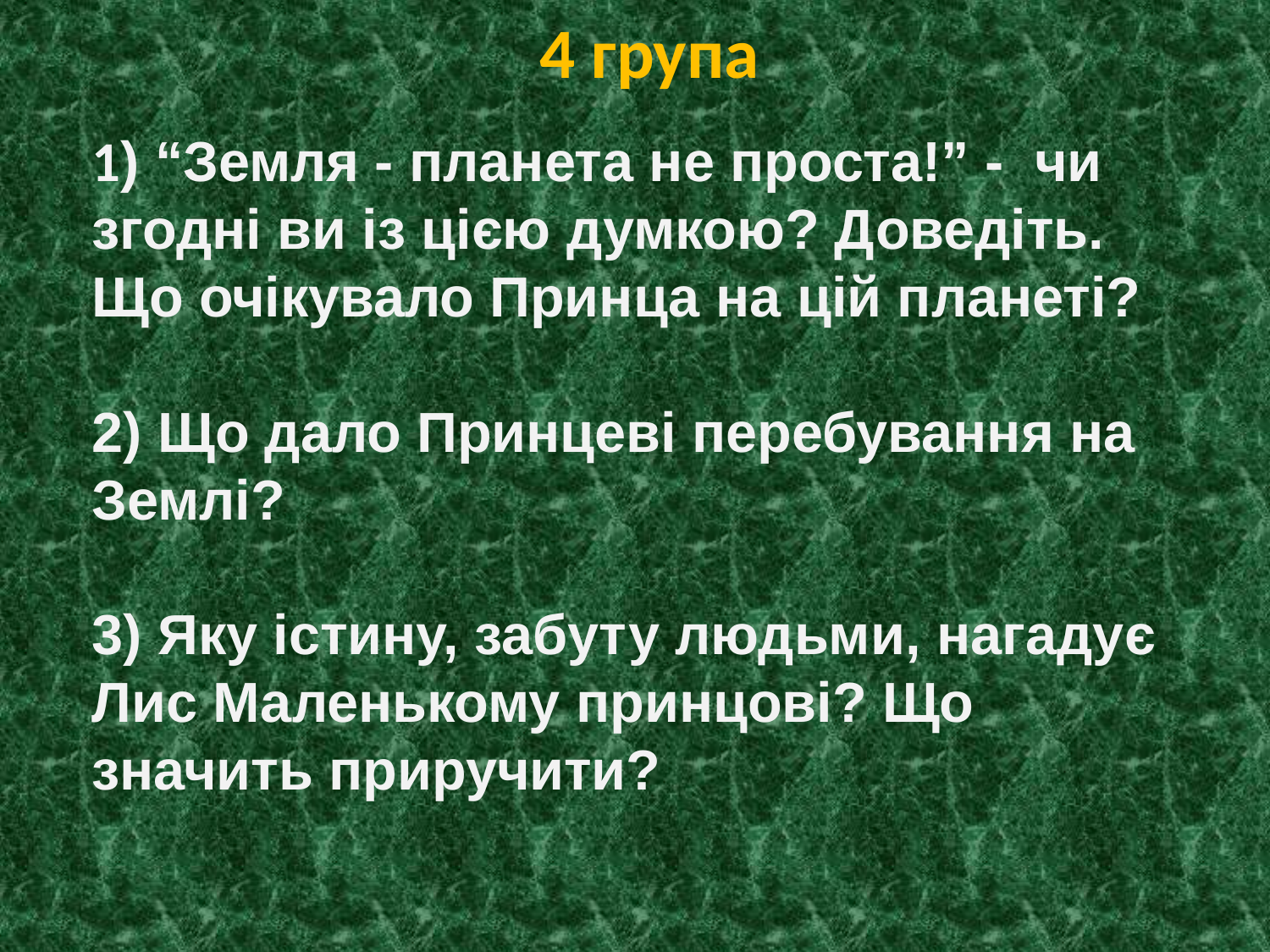

4 група
# 1) “Земля - планета не проста!” -  чи згодні ви із цією думкою? Доведіть. Що очікувало Принца на цій планеті? 2) Що дало Принцеві перебування на Землі? 3) Яку істину, забуту людьми, нагадує Лис Маленькому принцові? Що значить приручити?